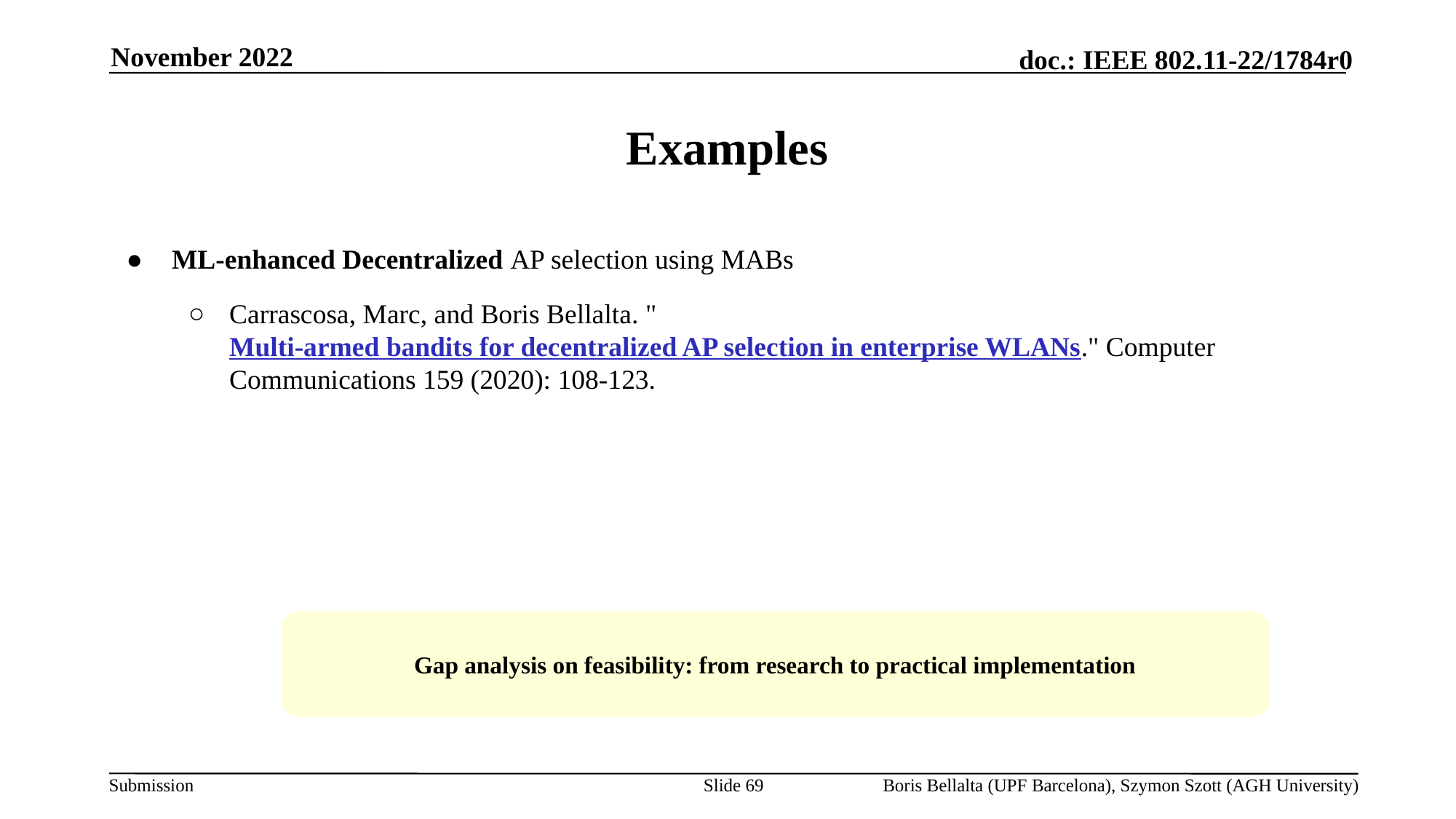

November 2022
# Examples
ML-enhanced Decentralized AP selection using MABs
Carrascosa, Marc, and Boris Bellalta. "Multi-armed bandits for decentralized AP selection in enterprise WLANs." Computer Communications 159 (2020): 108-123.

Gap analysis on feasibility: from research to practical implementation
Slide 69
Boris Bellalta (UPF Barcelona), Szymon Szott (AGH University)